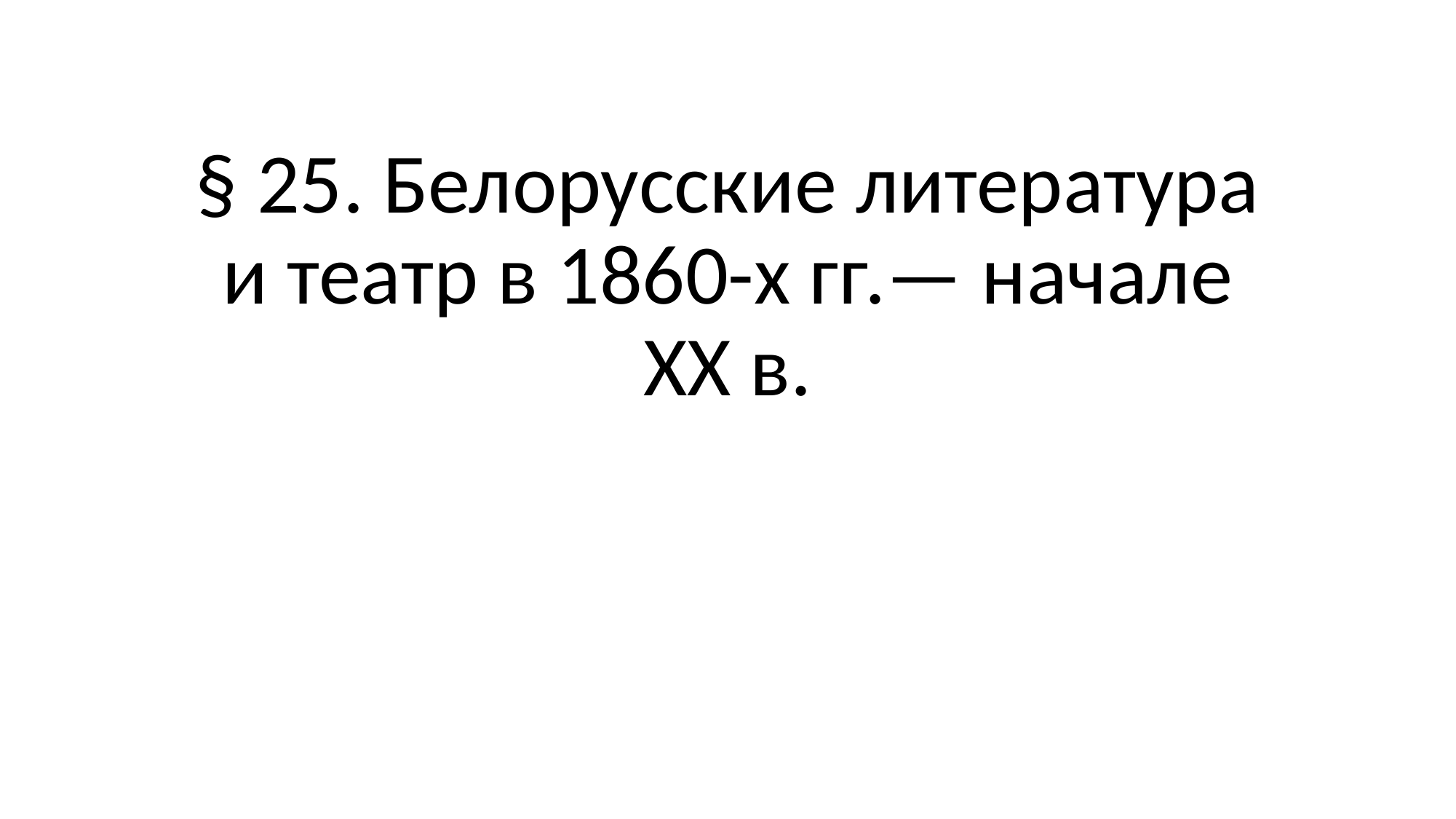

# § 25. Белорусские литература и театр в 1860-х гг.— начале ХХ в.